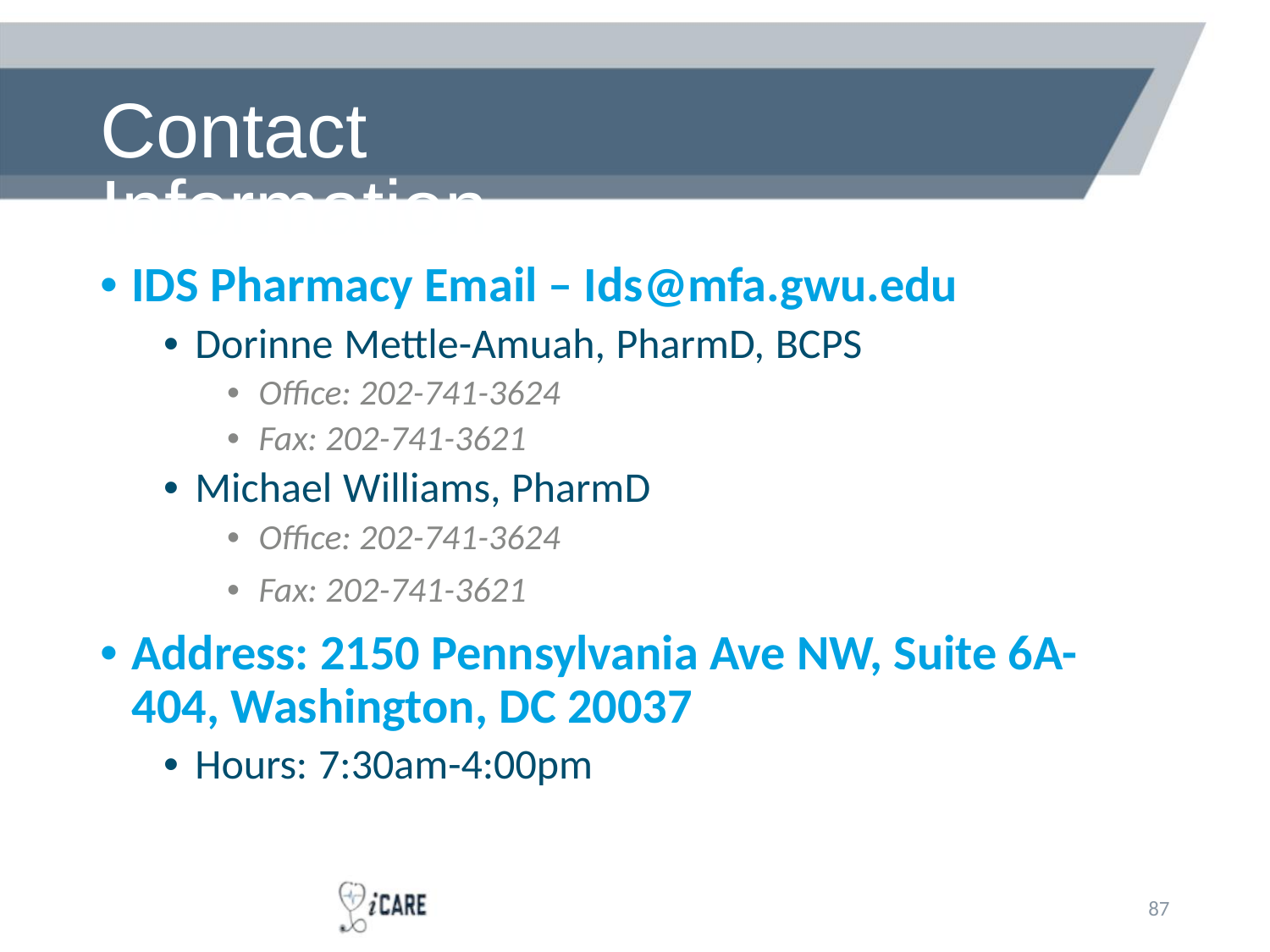

Contact Information
• IDS Pharmacy Email – Ids@mfa.gwu.edu
• Dorinne Mettle-Amuah, PharmD, BCPS
• Office: 202-741-3624
• Fax: 202-741-3621
• Michael Williams, PharmD
• Office: 202-741-3624
• Fax: 202-741-3621
• Address: 2150 Pennsylvania Ave NW, Suite 6A-
404, Washington, DC 20037
• Hours: 7:30am-4:00pm
87